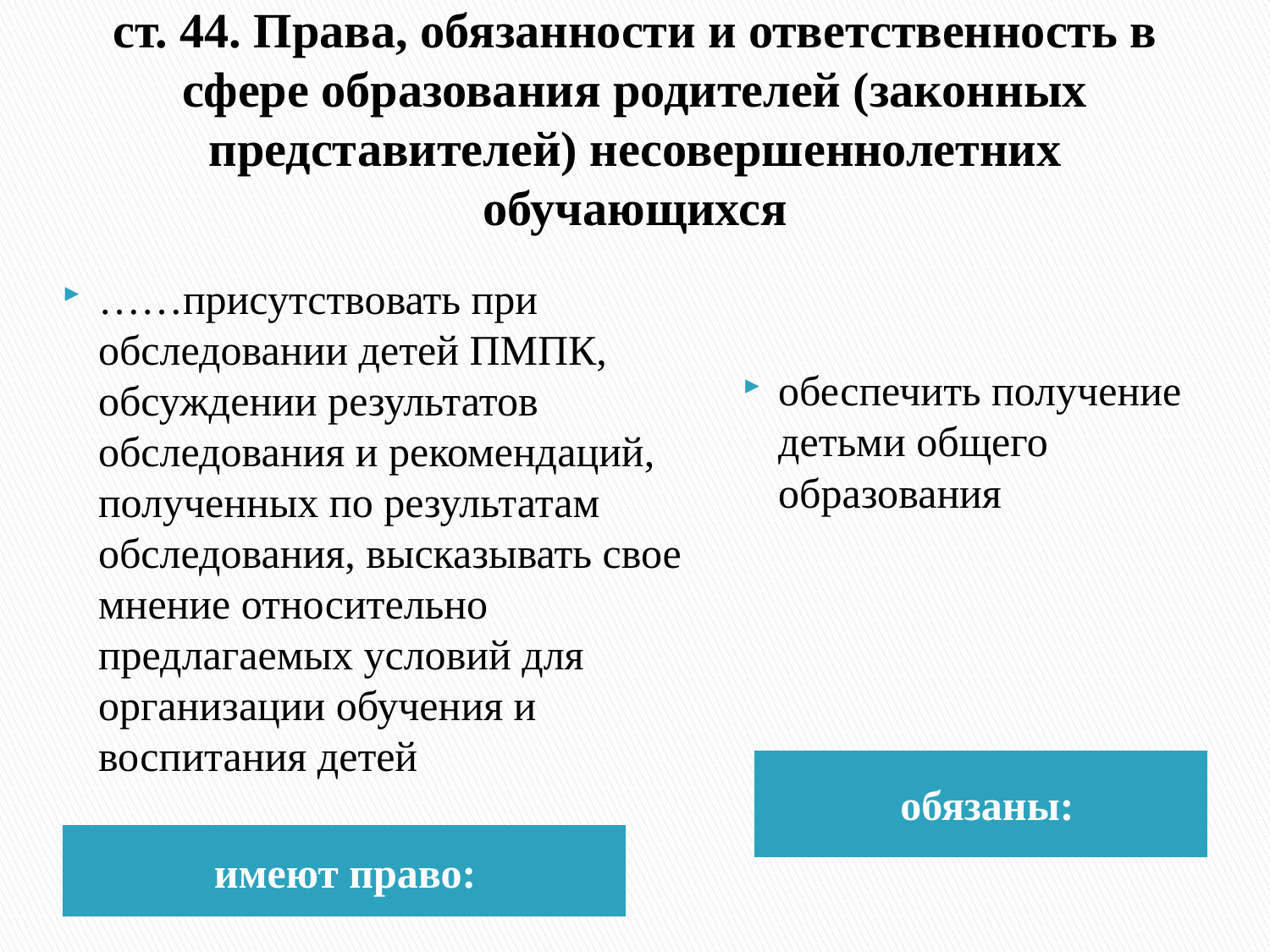

# ст. 44. Права, обязанности и ответственность в сфере образования родителей (законных представителей) несовершеннолетних обучающихся

обеспечить получение детьми общего образования
……присутствовать при обследовании детей ПМПК, обсуждении результатов обследования и рекомендаций, полученных по результатам обследования, высказывать свое мнение относительно предлагаемых условий для организации обучения и воспитания детей
обязаны:
имеют право: